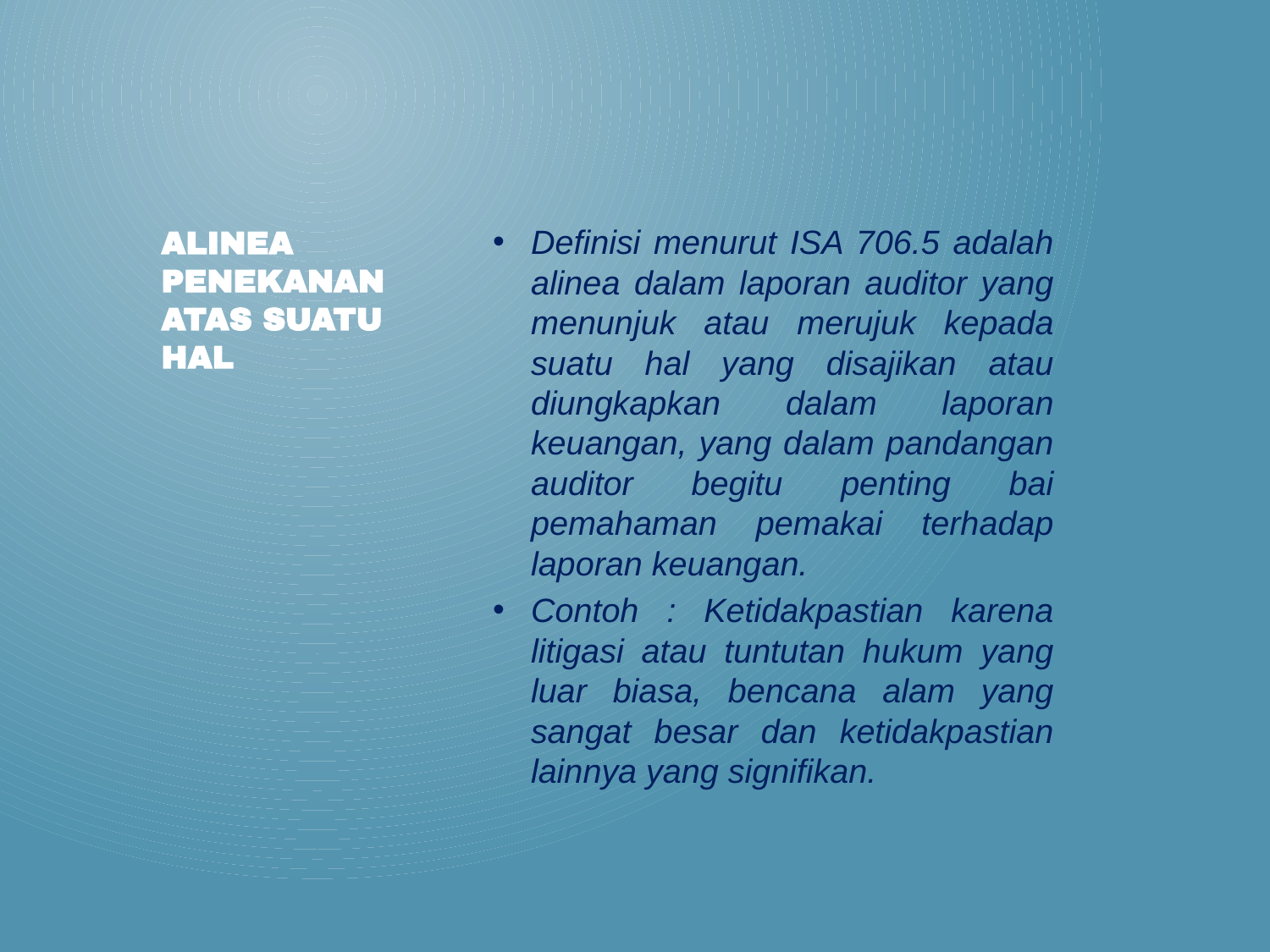

Definisi menurut ISA 706.5 adalah alinea dalam laporan auditor yang menunjuk atau merujuk kepada suatu hal yang disajikan atau diungkapkan dalam laporan keuangan, yang dalam pandangan auditor begitu penting bai pemahaman pemakai terhadap laporan keuangan.
Contoh : Ketidakpastian karena litigasi atau tuntutan hukum yang luar biasa, bencana alam yang sangat besar dan ketidakpastian lainnya yang signifikan.

# Alinea Penekanan Atas Suatu Hal